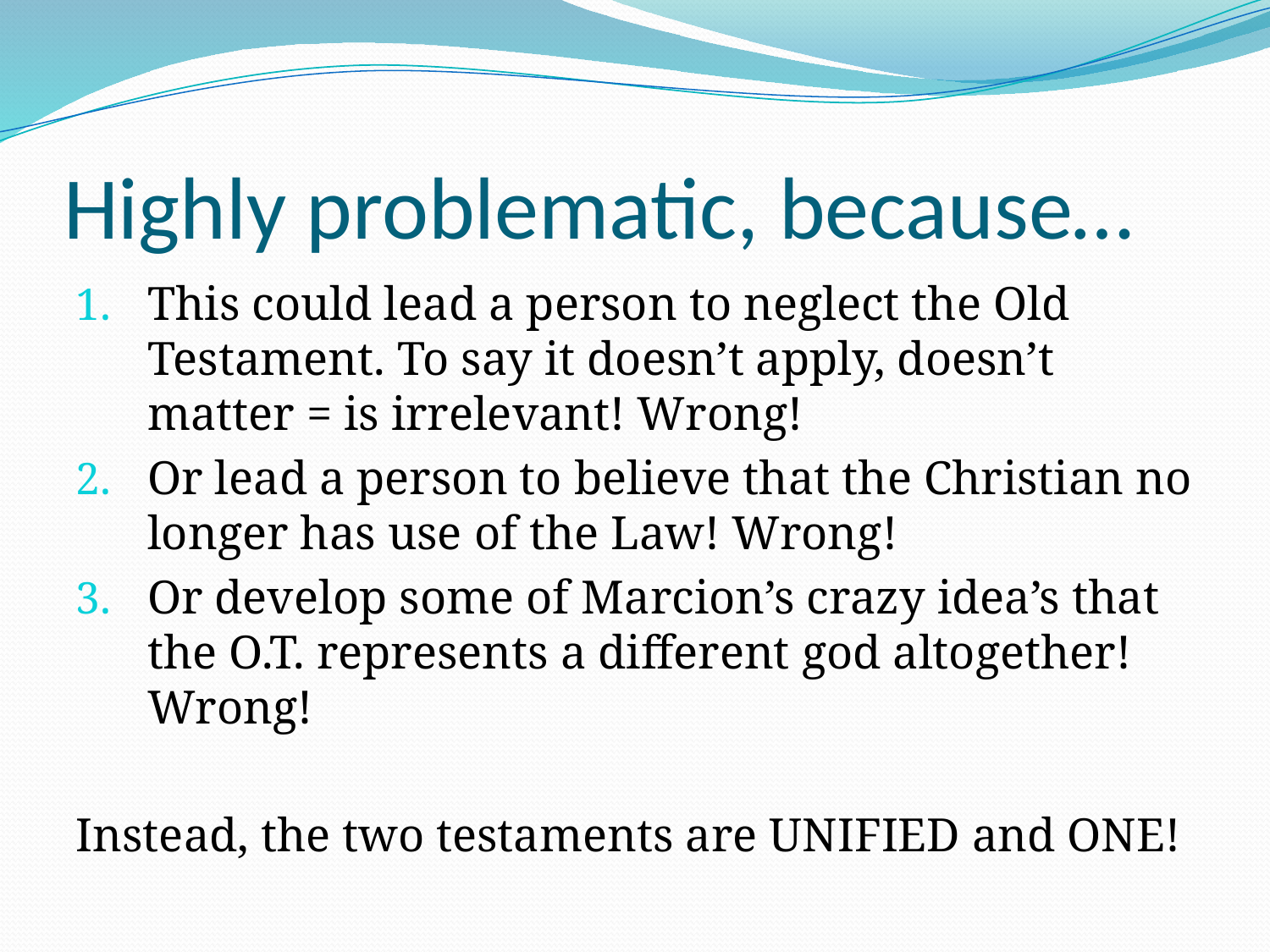

# Highly problematic, because…
This could lead a person to neglect the Old Testament. To say it doesn’t apply, doesn’t matter = is irrelevant! Wrong!
Or lead a person to believe that the Christian no longer has use of the Law! Wrong!
Or develop some of Marcion’s crazy idea’s that the O.T. represents a different god altogether! Wrong!

Instead, the two testaments are UNIFIED and ONE!